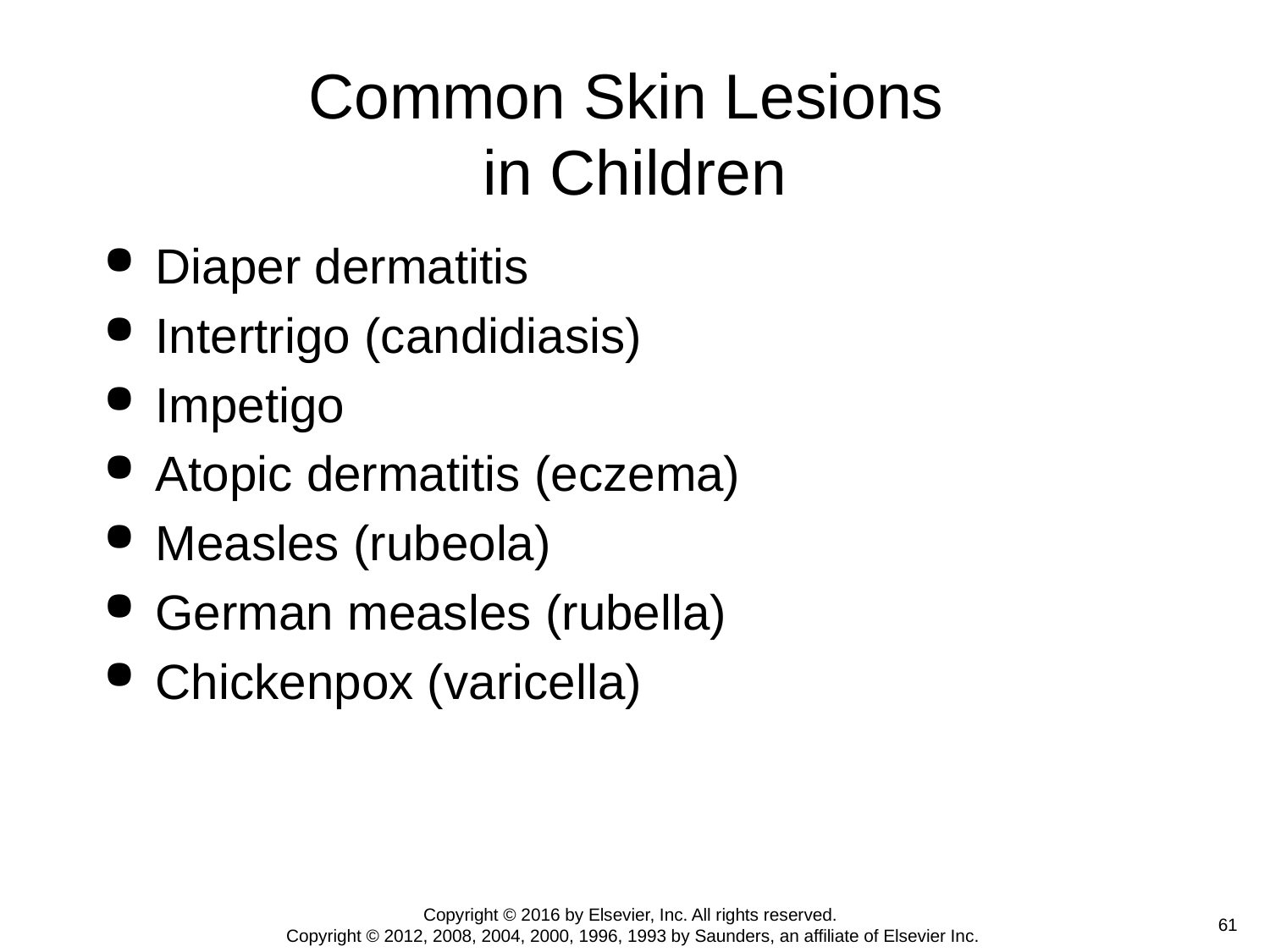

# Common Skin Lesions in Children
Diaper dermatitis
Intertrigo (candidiasis)
Impetigo
Atopic dermatitis (eczema)
Measles (rubeola)
German measles (rubella)
Chickenpox (varicella)
 61